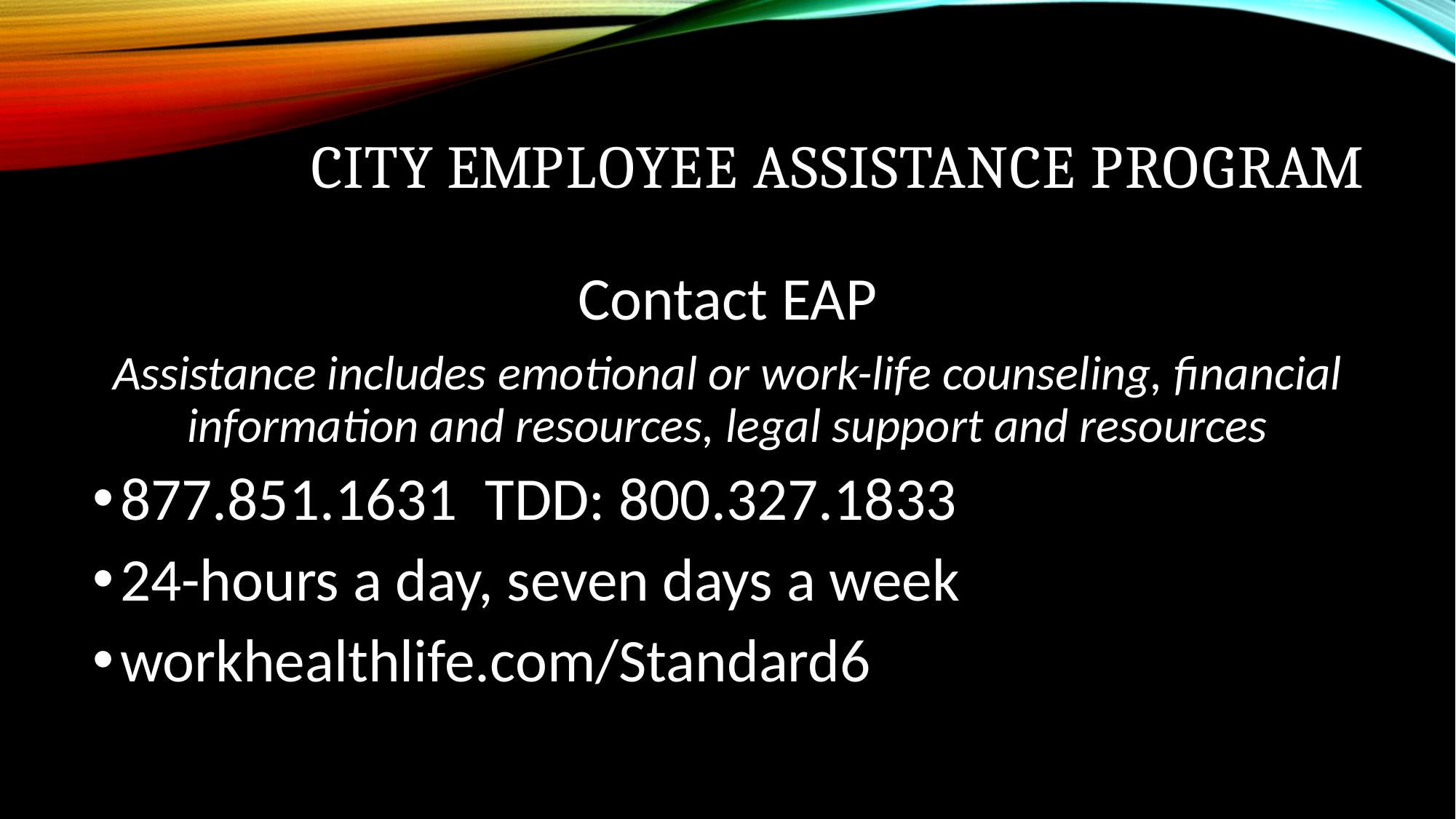

# City Employee Assistance Program
Contact EAP
Assistance includes emotional or work-life counseling, financial information and resources, legal support and resources
877.851.1631  TDD: 800.327.1833
24-hours a day, seven days a week
workhealthlife.com/Standard6